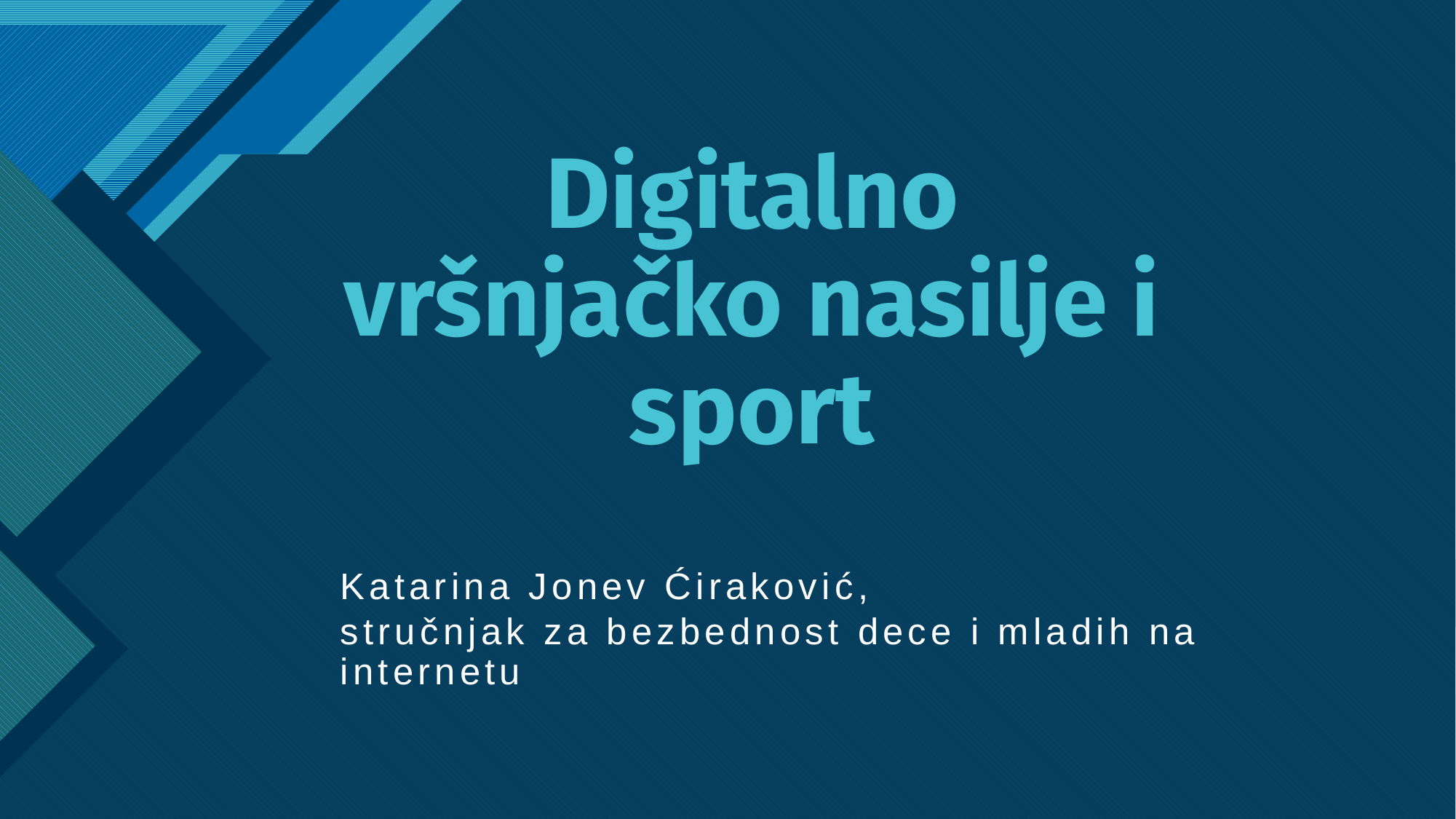

# Digitalno vršnjačko nasilje i sport

Katarina Jonev Ćiraković,
stručnjak za bezbednost dece i mladih na internetu